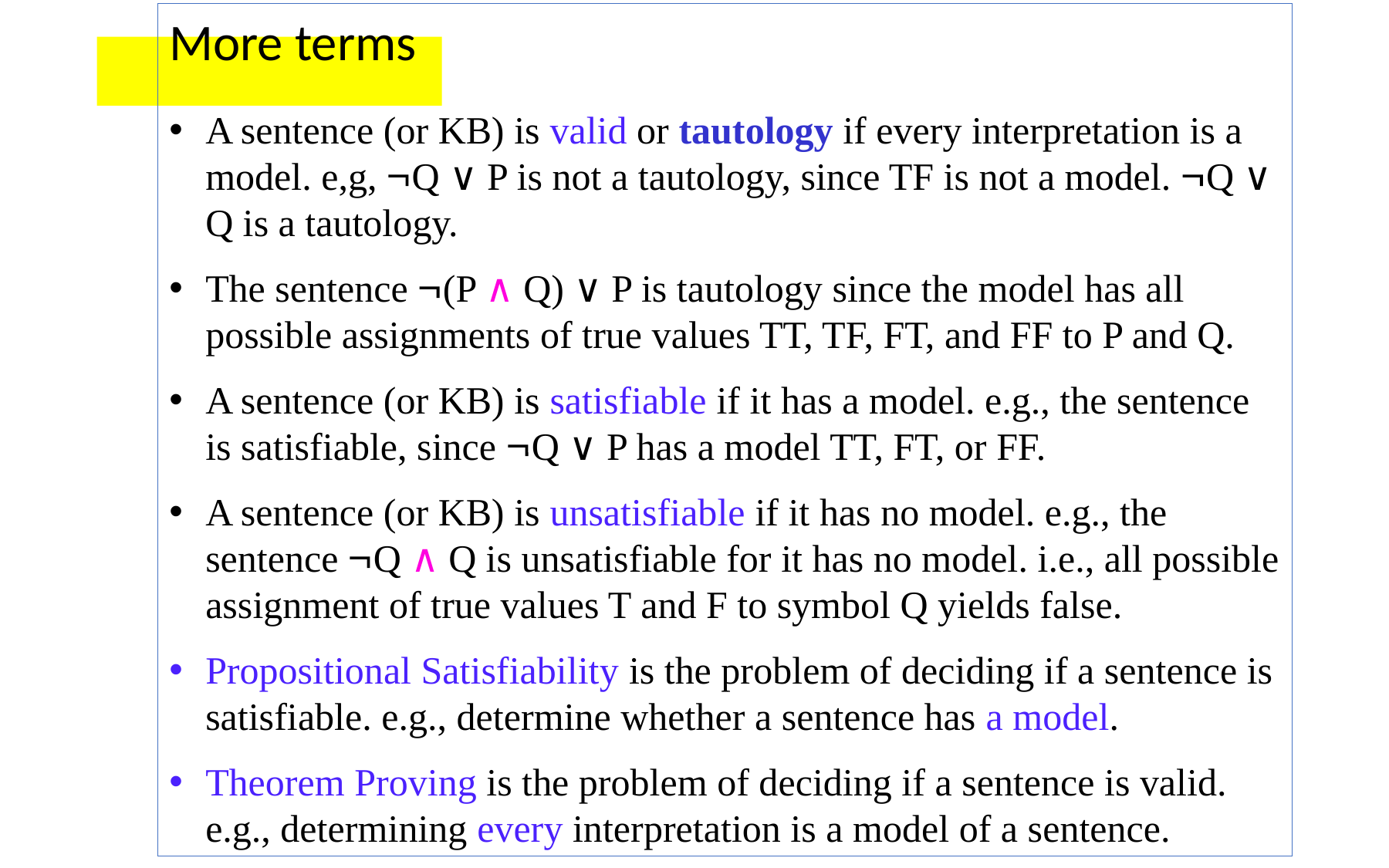

More terms

A sentence (or KB) is valid or tautology if every interpretation is a model. e,g, ¬Q ∨ P is not a tautology, since TF is not a model. ¬Q ∨ Q is a tautology.
The sentence ¬(P ∧ Q) ∨ P is tautology since the model has all possible assignments of true values TT, TF, FT, and FF to P and Q.
A sentence (or KB) is satisfiable if it has a model. e.g., the sentence is satisfiable, since ¬Q ∨ P has a model TT, FT, or FF.
A sentence (or KB) is unsatisfiable if it has no model. e.g., the sentence ¬Q ∧ Q is unsatisfiable for it has no model. i.e., all possible assignment of true values T and F to symbol Q yields false.
Propositional Satisfiability is the problem of deciding if a sentence is satisfiable. e.g., determine whether a sentence has a model.
Theorem Proving is the problem of deciding if a sentence is valid. e.g., determining every interpretation is a model of a sentence.